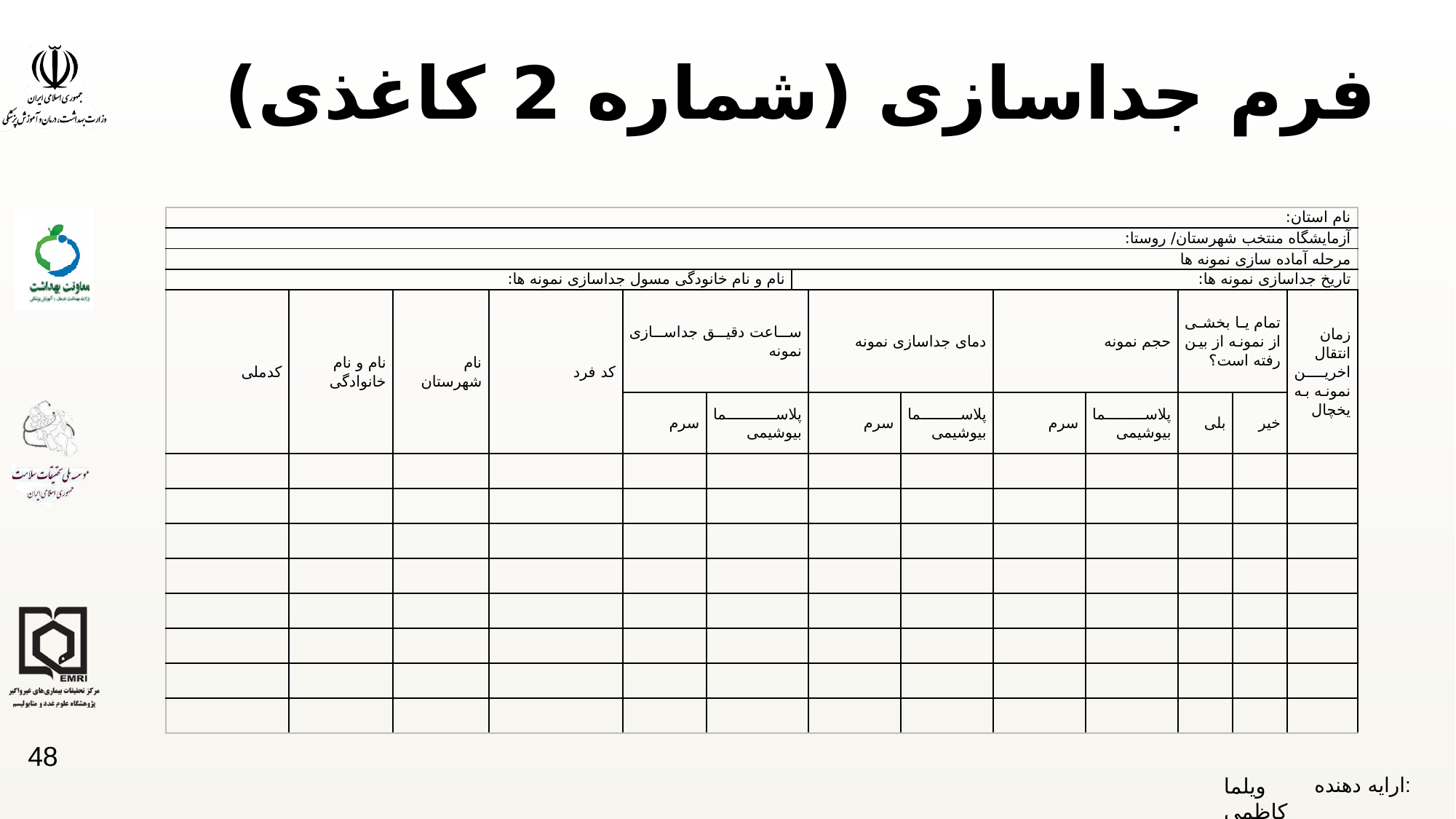

# فرم جداسازی (شماره 2 کاغذی)
| نام استان: |  |  |  |  |  |  |  |  |  |  |  |  |  |
| --- | --- | --- | --- | --- | --- | --- | --- | --- | --- | --- | --- | --- | --- |
| آزمایشگاه منتخب شهرستان/ روستا: |  |  |  |  |  |  |  |  |  |  |  |  |  |
| مرحله آماده سازی نمونه ها |  |  |  |  |  |  |  |  |  |  |  |  |  |
| نام و نام خانودگی مسول جداسازی نمونه ها: |  |  |  |  |  | تاریخ جداسازی نمونه ها: |  |  |  |  |  |  |  |
| کدملی | نام و نام خانوادگی | نام شهرستان | کد فرد | ساعت دقیق جداسازی نمونه |  |  | دمای جداسازی نمونه |  | حجم نمونه |  | تمام یا بخشی از نمونه از بین رفته است؟ |  | زمان انتقال اخرین نمونه به یخچال |
|  |  |  |  | سرم | پلاسما بیوشیمی |  | سرم | پلاسما بیوشیمی | سرم | پلاسما بیوشیمی | بلی | خیر |  |
|  |  |  |  |  |  |  |  |  |  |  |  |  |  |
|  |  |  |  |  |  |  |  |  |  |  |  |  |  |
|  |  |  |  |  |  |  |  |  |  |  |  |  |  |
|  |  |  |  |  |  |  |  |  |  |  |  |  |  |
|  |  |  |  |  |  |  |  |  |  |  |  |  |  |
|  |  |  |  |  |  |  |  |  |  |  |  |  |  |
|  |  |  |  |  |  |  |  |  |  |  |  |  |  |
|  |  |  |  |  |  |  |  |  |  |  |  |  |  |
48
ویلما کاظمی